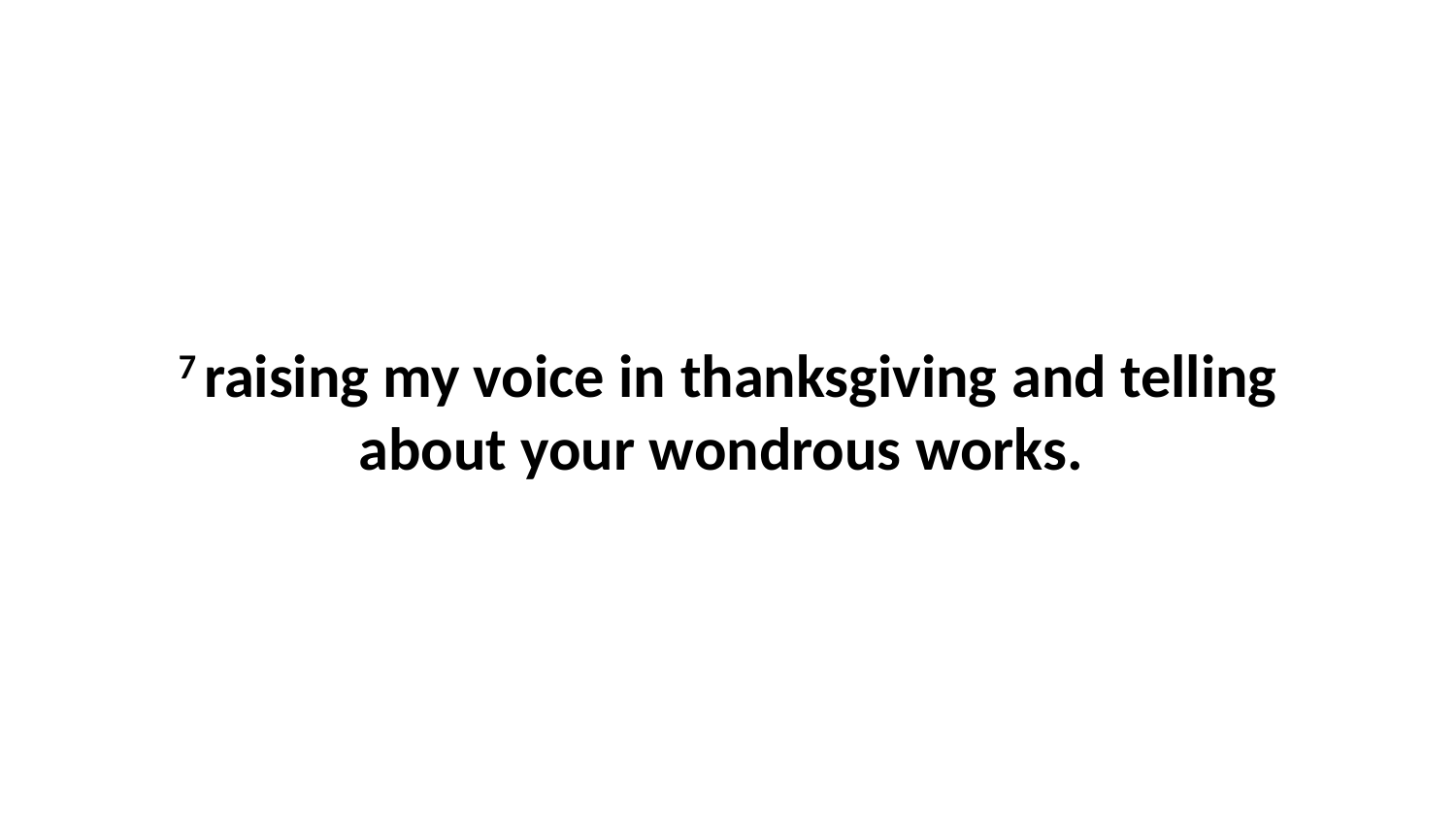

7 raising my voice in thanksgiving and telling about your wondrous works.